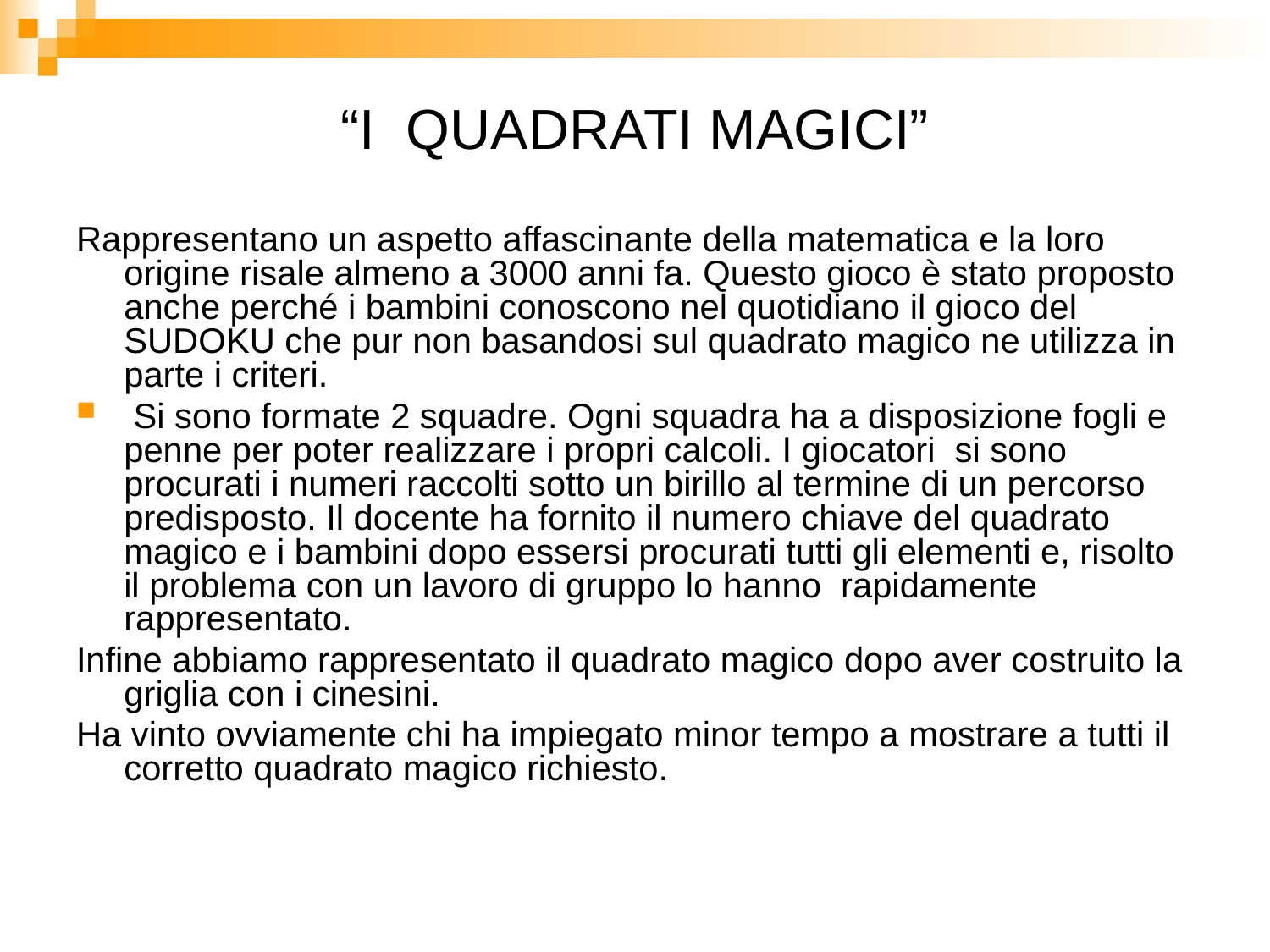

# “I  QUADRATI MAGICI”

Rappresentano un aspetto affascinante della matematica e la loro origine risale almeno a 3000 anni fa. Questo gioco è stato proposto anche perché i bambini conoscono nel quotidiano il gioco del SUDOKU che pur non basandosi sul quadrato magico ne utilizza in parte i criteri.
 Si sono formate 2 squadre. Ogni squadra ha a disposizione fogli e penne per poter realizzare i propri calcoli. I giocatori  si sono procurati i numeri raccolti sotto un birillo al termine di un percorso predisposto. Il docente ha fornito il numero chiave del quadrato magico e i bambini dopo essersi procurati tutti gli elementi e, risolto il problema con un lavoro di gruppo lo hanno  rapidamente rappresentato.
Infine abbiamo rappresentato il quadrato magico dopo aver costruito la griglia con i cinesini.
Ha vinto ovviamente chi ha impiegato minor tempo a mostrare a tutti il corretto quadrato magico richiesto.